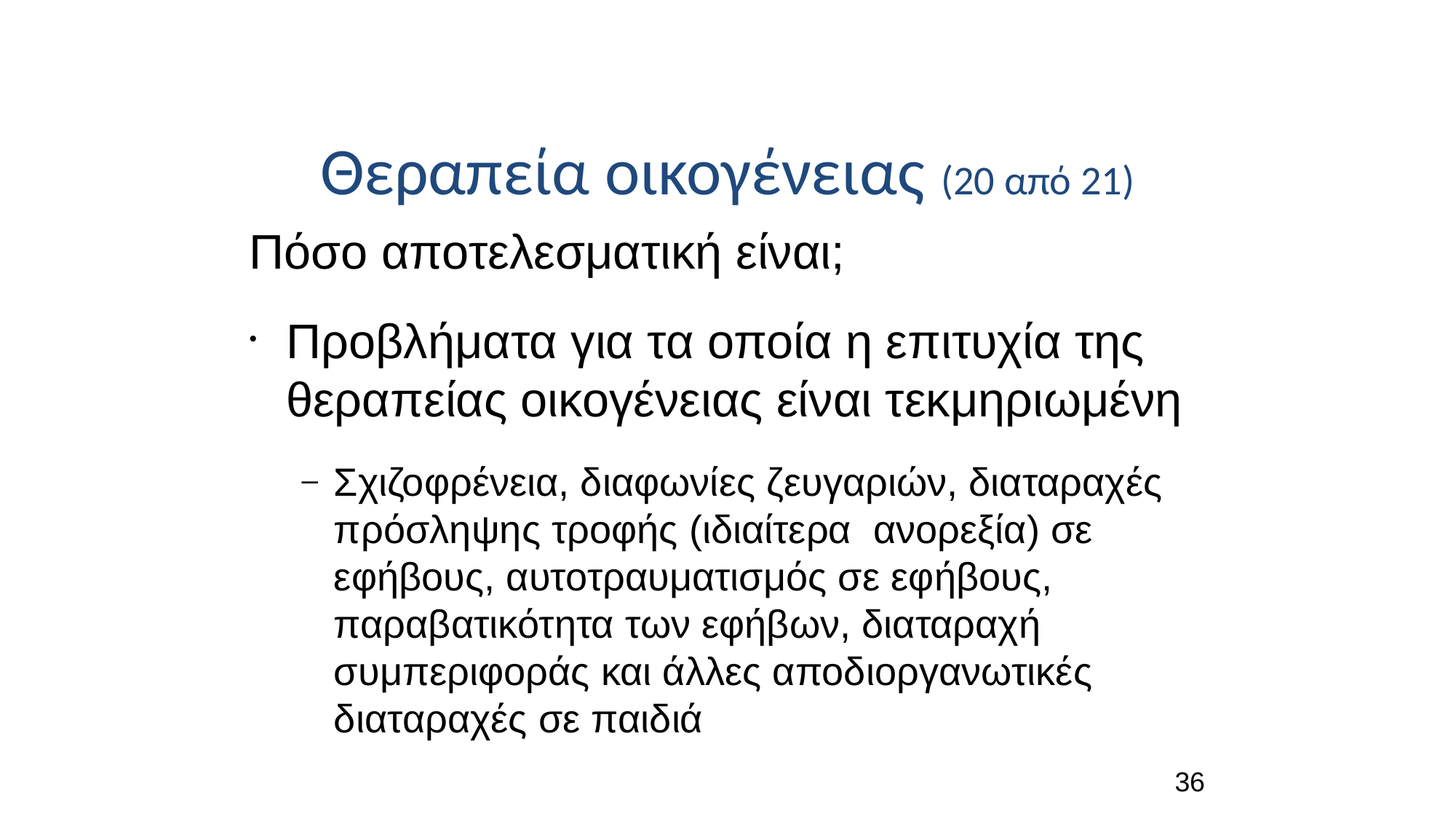

Θεραπεία οικογένειας (20 από 21)
Πόσο αποτελεσματική είναι;
Προβλήματα για τα οποία η επιτυχία της θεραπείας οικογένειας είναι τεκμηριωμένη
Σχιζοφρένεια, διαφωνίες ζευγαριών, διαταραχές πρόσληψης τροφής (ιδιαίτερα  ανορεξία) σε εφήβους, αυτοτραυματισμός σε εφήβους, παραβατικότητα των εφήβων, διαταραχή συμπεριφοράς και άλλες αποδιοργανωτικές διαταραχές σε παιδιά
36